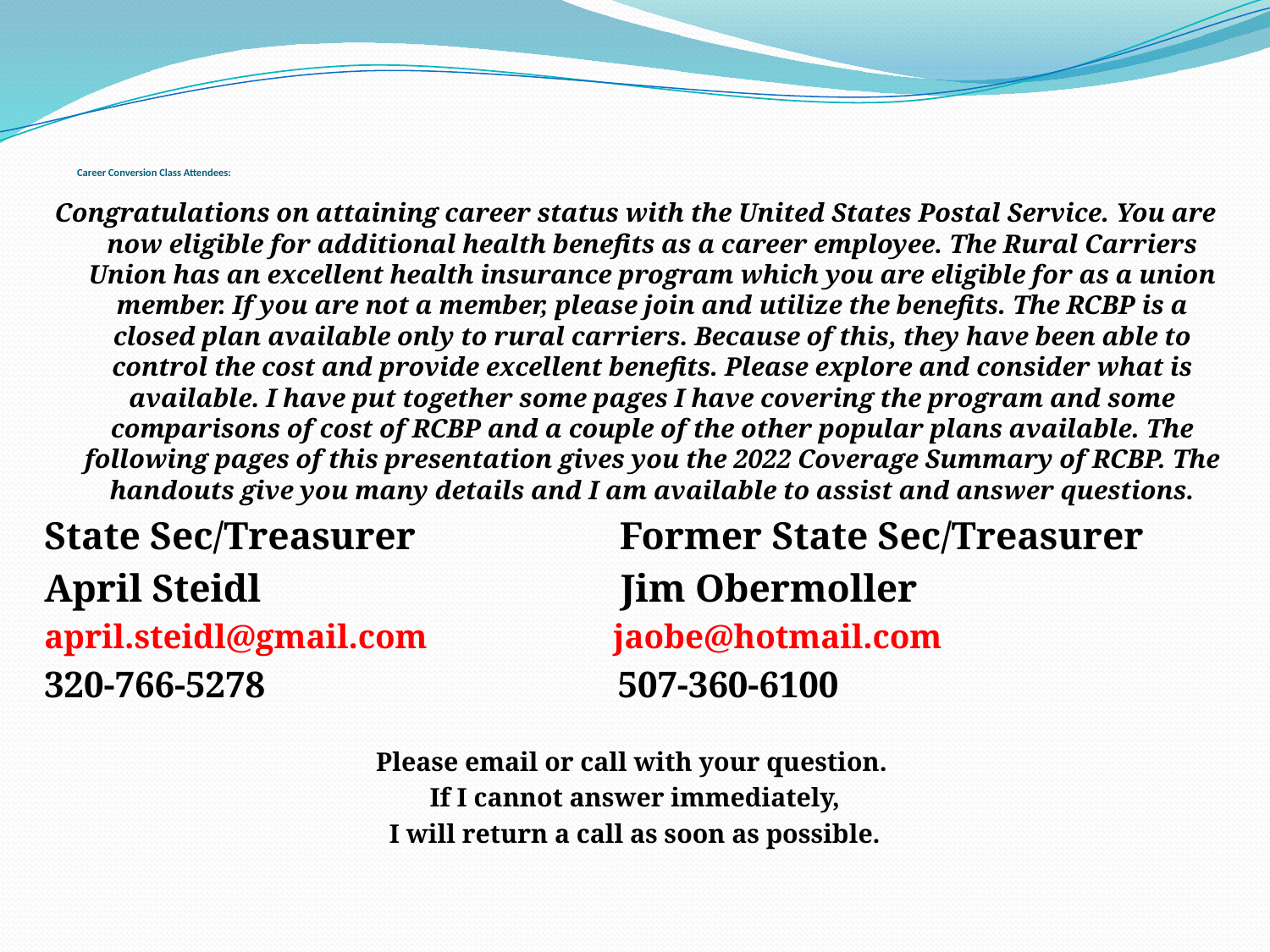

# Career Conversion Class Attendees:
Congratulations on attaining career status with the United States Postal Service. You are now eligible for additional health benefits as a career employee. The Rural Carriers Union has an excellent health insurance program which you are eligible for as a union member. If you are not a member, please join and utilize the benefits. The RCBP is a closed plan available only to rural carriers. Because of this, they have been able to control the cost and provide excellent benefits. Please explore and consider what is available. I have put together some pages I have covering the program and some comparisons of cost of RCBP and a couple of the other popular plans available. The following pages of this presentation gives you the 2022 Coverage Summary of RCBP. The handouts give you many details and I am available to assist and answer questions.
State Sec/Treasurer                     Former State Sec/Treasurer
April Steidl                                     Jim Obermoller
april.steidl@gmail.com                      jaobe@hotmail.com
320-766-5278                                      507-360-6100

Please email or call with your question.
If I cannot answer immediately,
I will return a call as soon as possible.